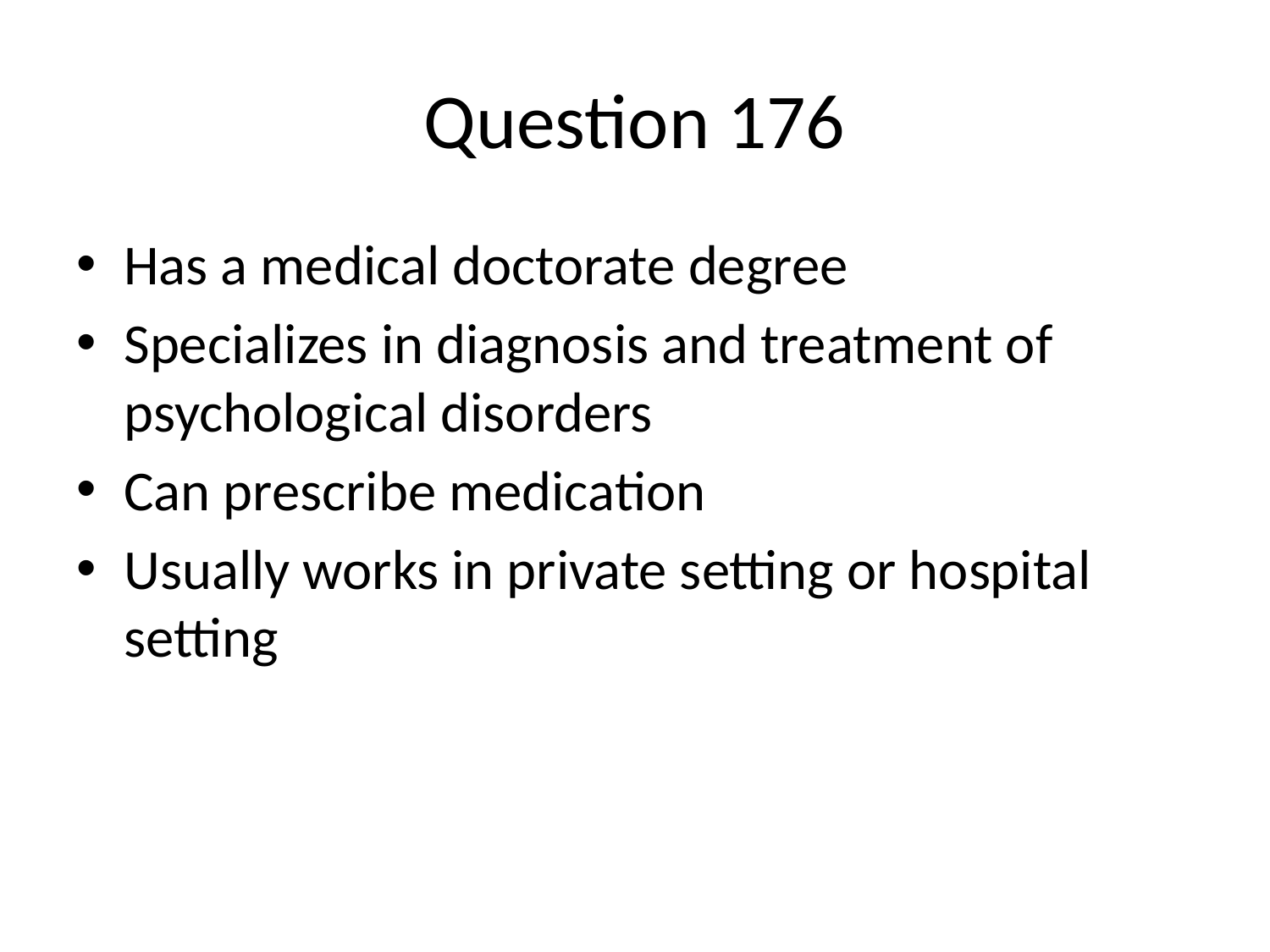

# Question 176
Has a medical doctorate degree
Specializes in diagnosis and treatment of psychological disorders
Can prescribe medication
Usually works in private setting or hospital setting